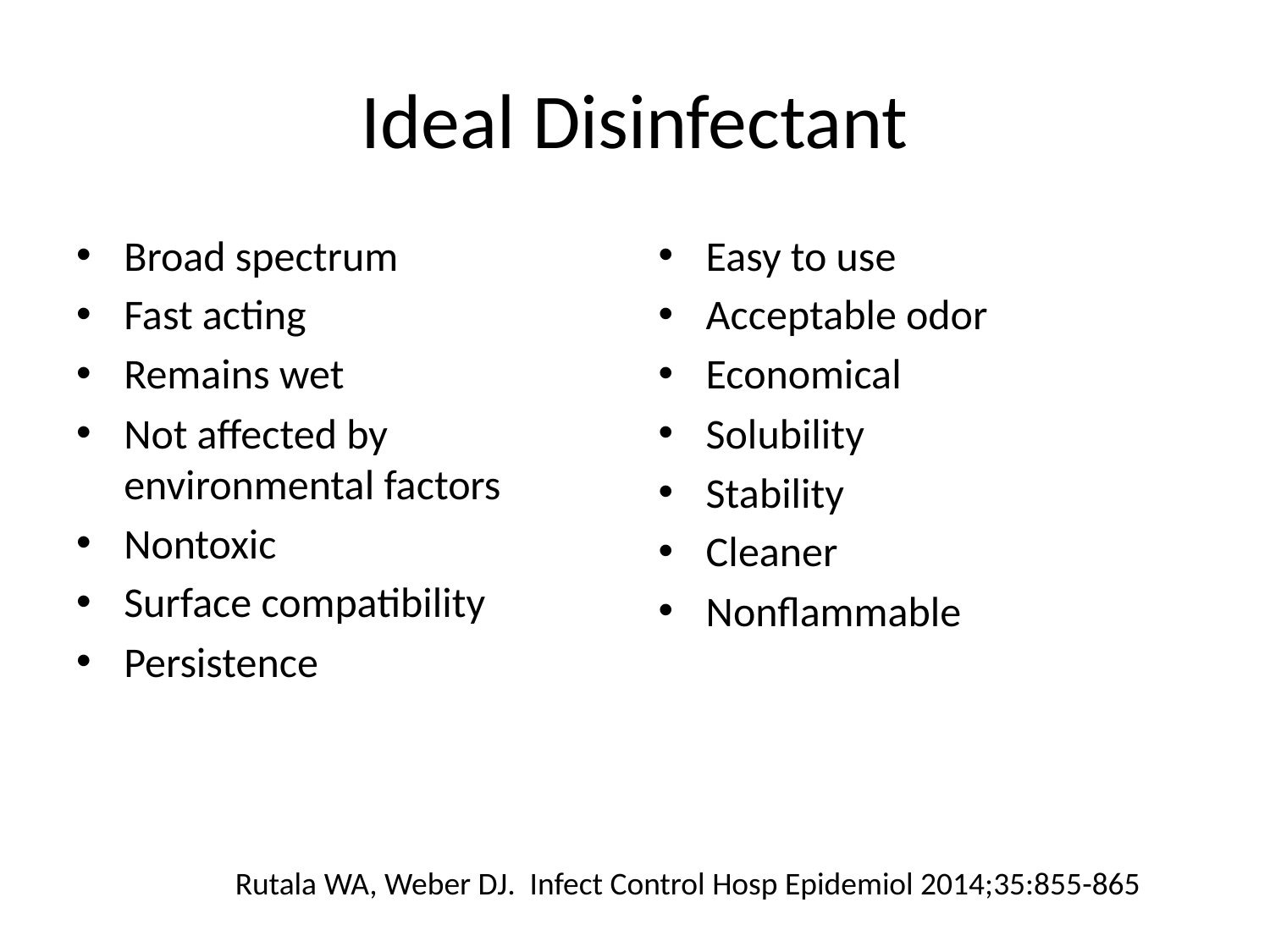

# Ideal Disinfectant
Broad spectrum
Fast acting
Remains wet
Not affected by environmental factors
Nontoxic
Surface compatibility
Persistence
Easy to use
Acceptable odor
Economical
Solubility
Stability
Cleaner
Nonflammable
Rutala WA, Weber DJ.  Infect Control Hosp Epidemiol 2014;35:855-865